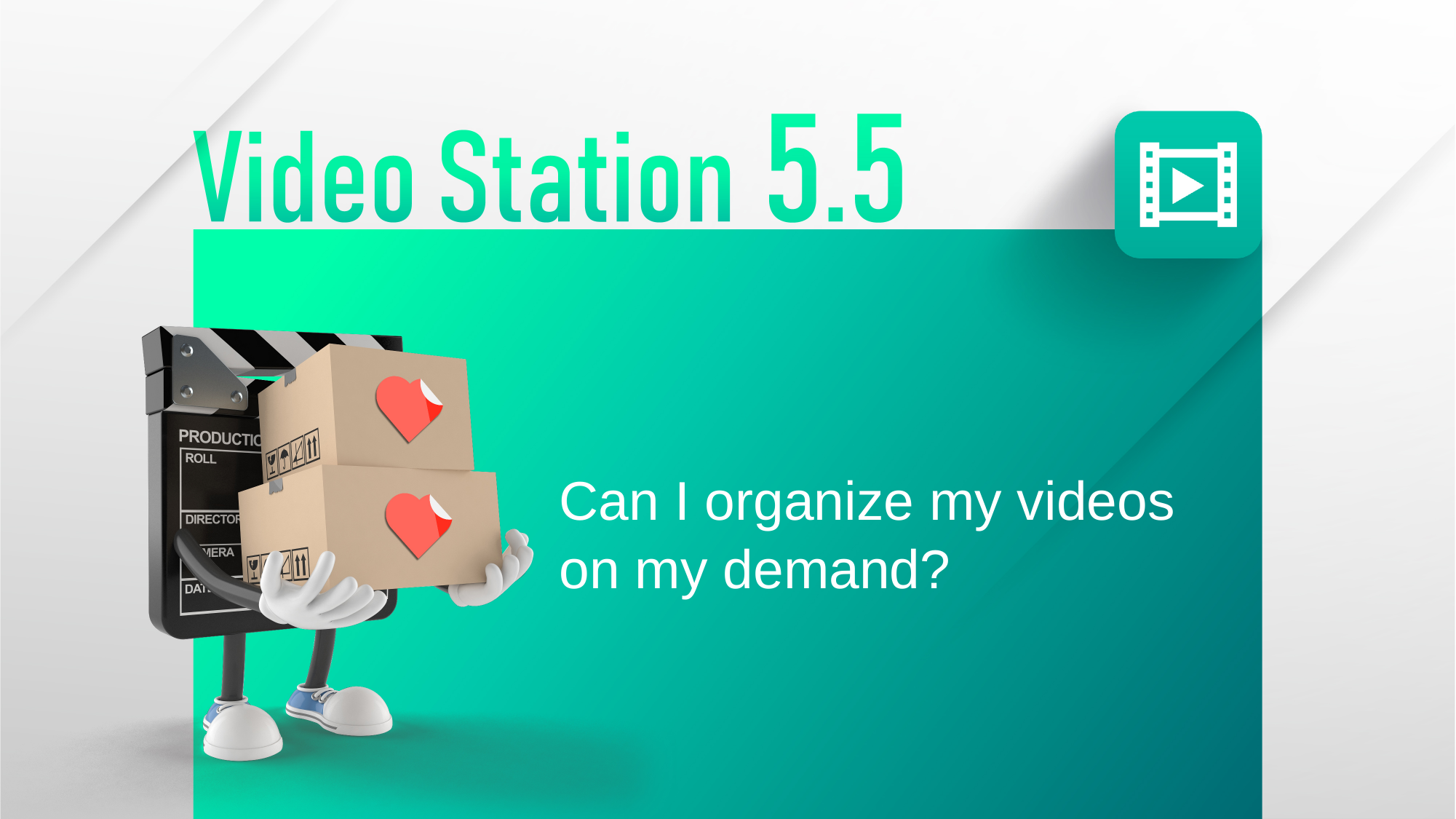

Can I organize my videos on my demand?